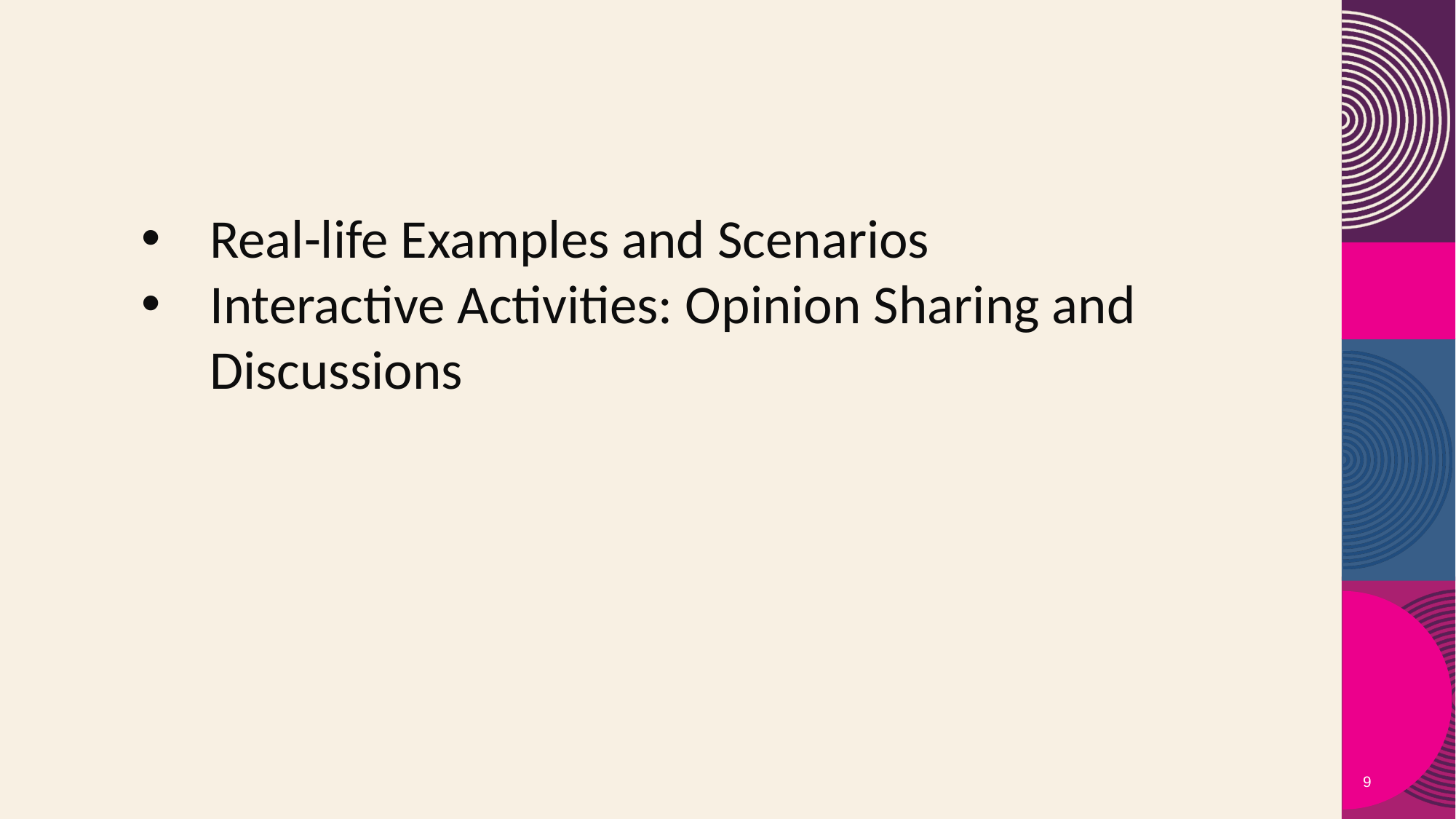

Real-life Examples and Scenarios
Interactive Activities: Opinion Sharing and Discussions
9